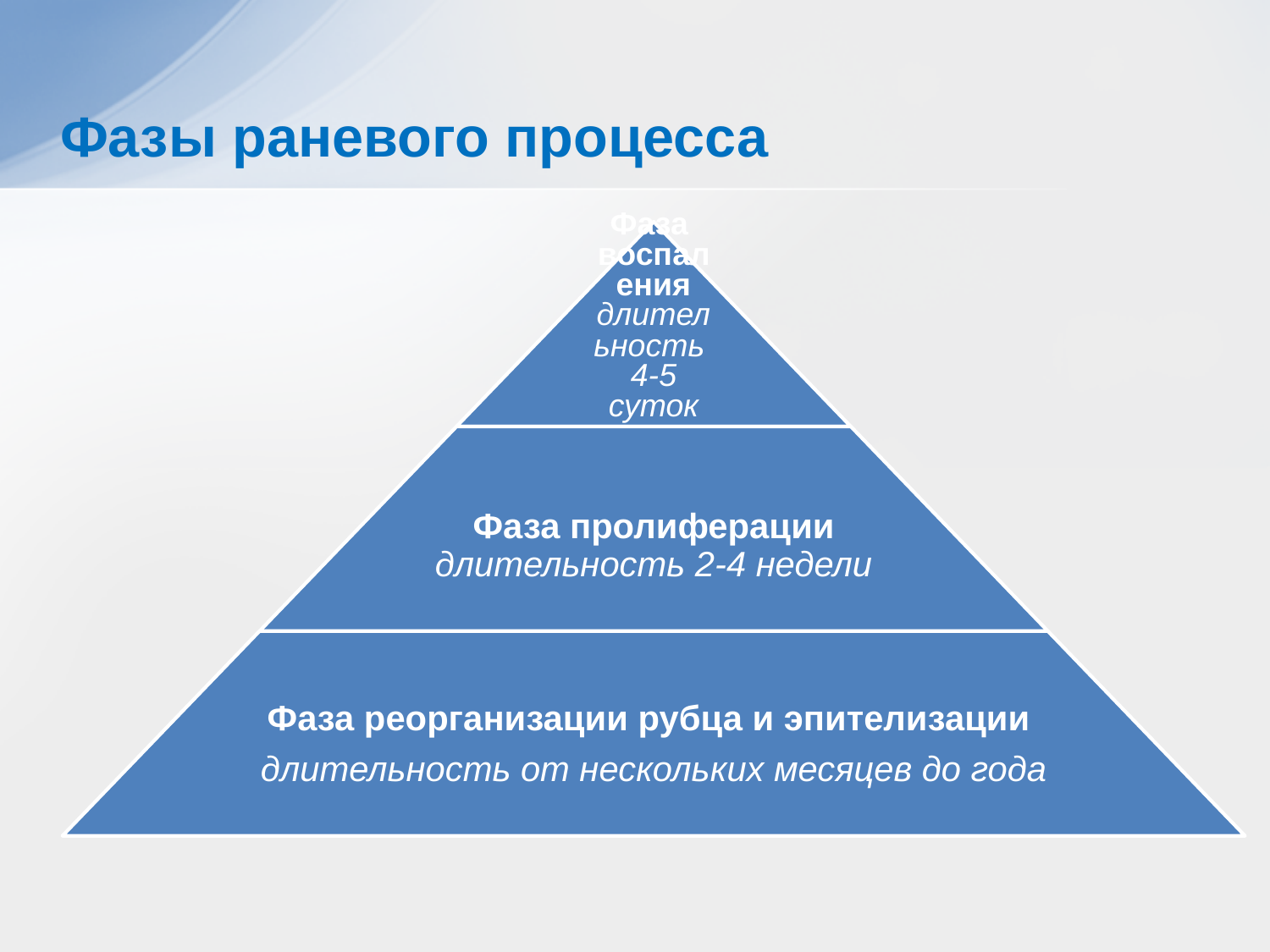

# Фазы раневого процесса
Фаза
воспаления длительность
4-5 суток
Фаза пролиферации длительность 2-4 недели
Фаза реорганизации рубца и эпителизации
длительность от нескольких месяцев до года